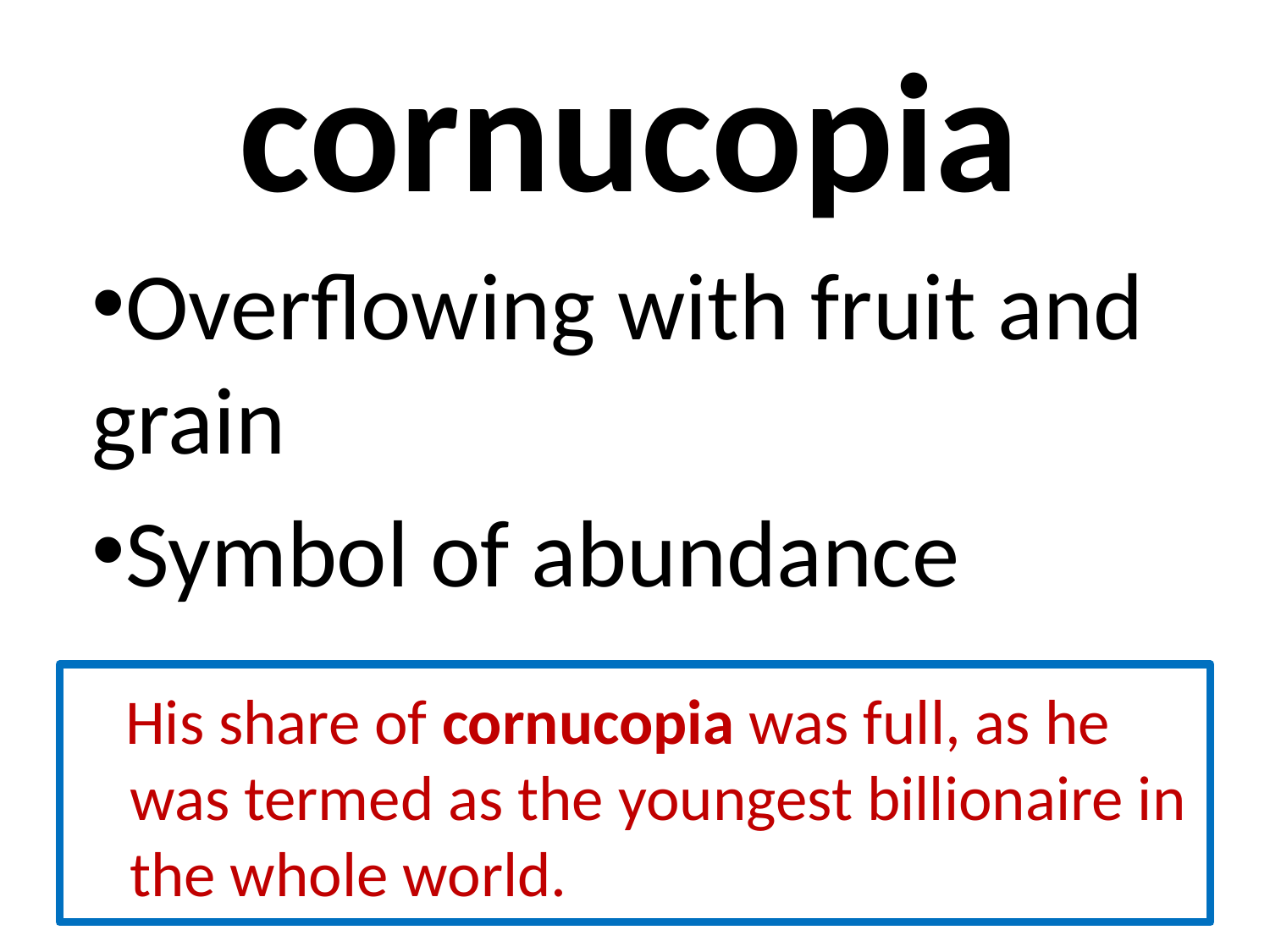

# cornucopia
Overflowing with fruit and grain
Symbol of abundance
   His share of cornucopia was full, as he was termed as the youngest billionaire in the whole world.